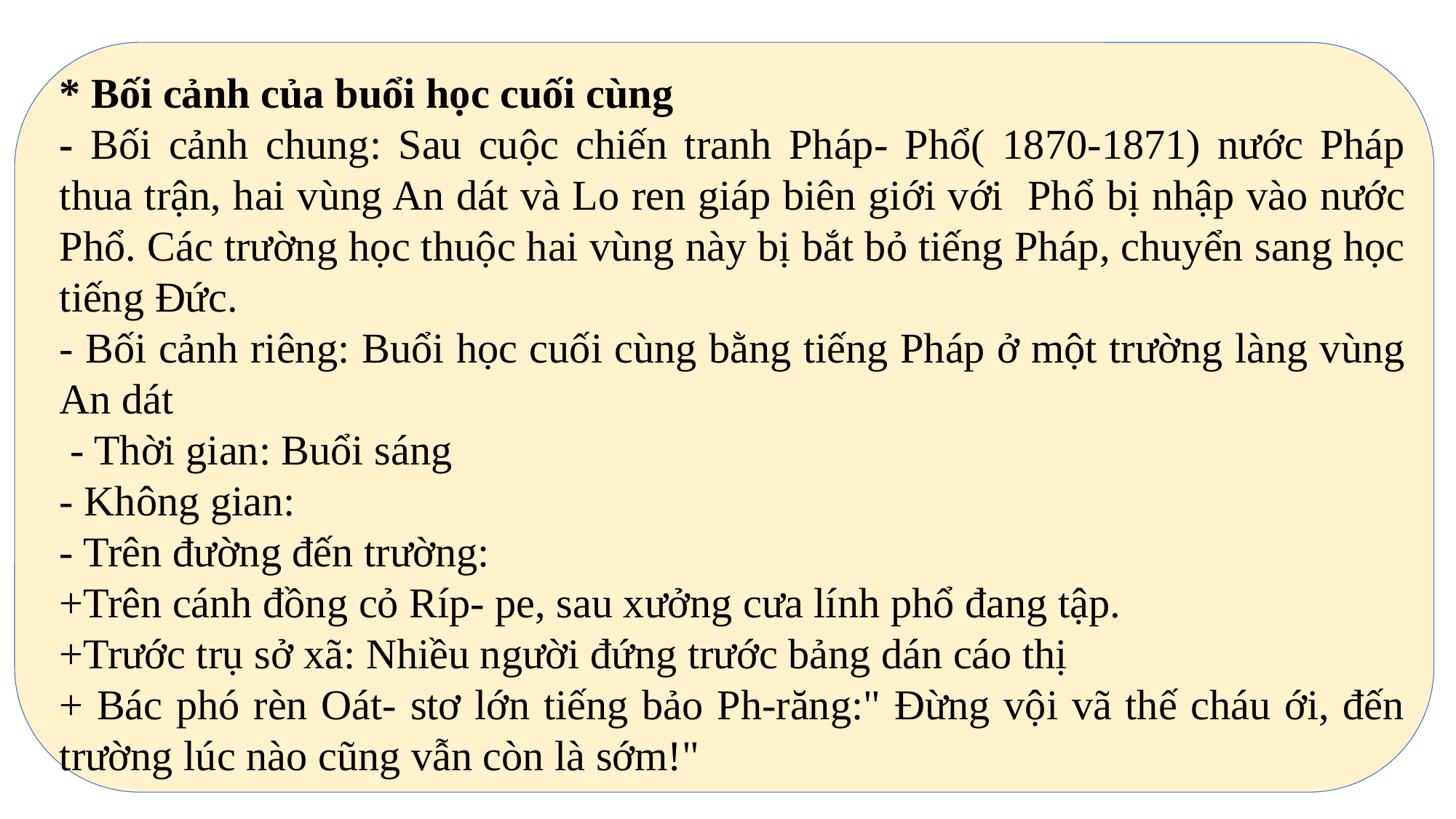

* Bối cảnh của buổi học cuối cùng
- Bối cảnh chung: Sau cuộc chiến tranh Pháp- Phổ( 1870-1871) nước Pháp thua trận, hai vùng An dát và Lo ren giáp biên giới với  Phổ bị nhập vào nước Phổ. Các trường học thuộc hai vùng này bị bắt bỏ tiếng Pháp, chuyển sang học tiếng Đức.
- Bối cảnh riêng: Buổi học cuối cùng bằng tiếng Pháp ở một trường làng vùng An dát
 - Thời gian: Buổi sáng
- Không gian:
- Trên đường đến trường:
+Trên cánh đồng cỏ Ríp- pe, sau xưởng cưa lính phổ đang tập.
+Trước trụ sở xã: Nhiều người đứng trước bảng dán cáo thị
+ Bác phó rèn Oát- stơ lớn tiếng bảo Ph-răng:" Đừng vội vã thế cháu ới, đến trường lúc nào cũng vẫn còn là sớm!"